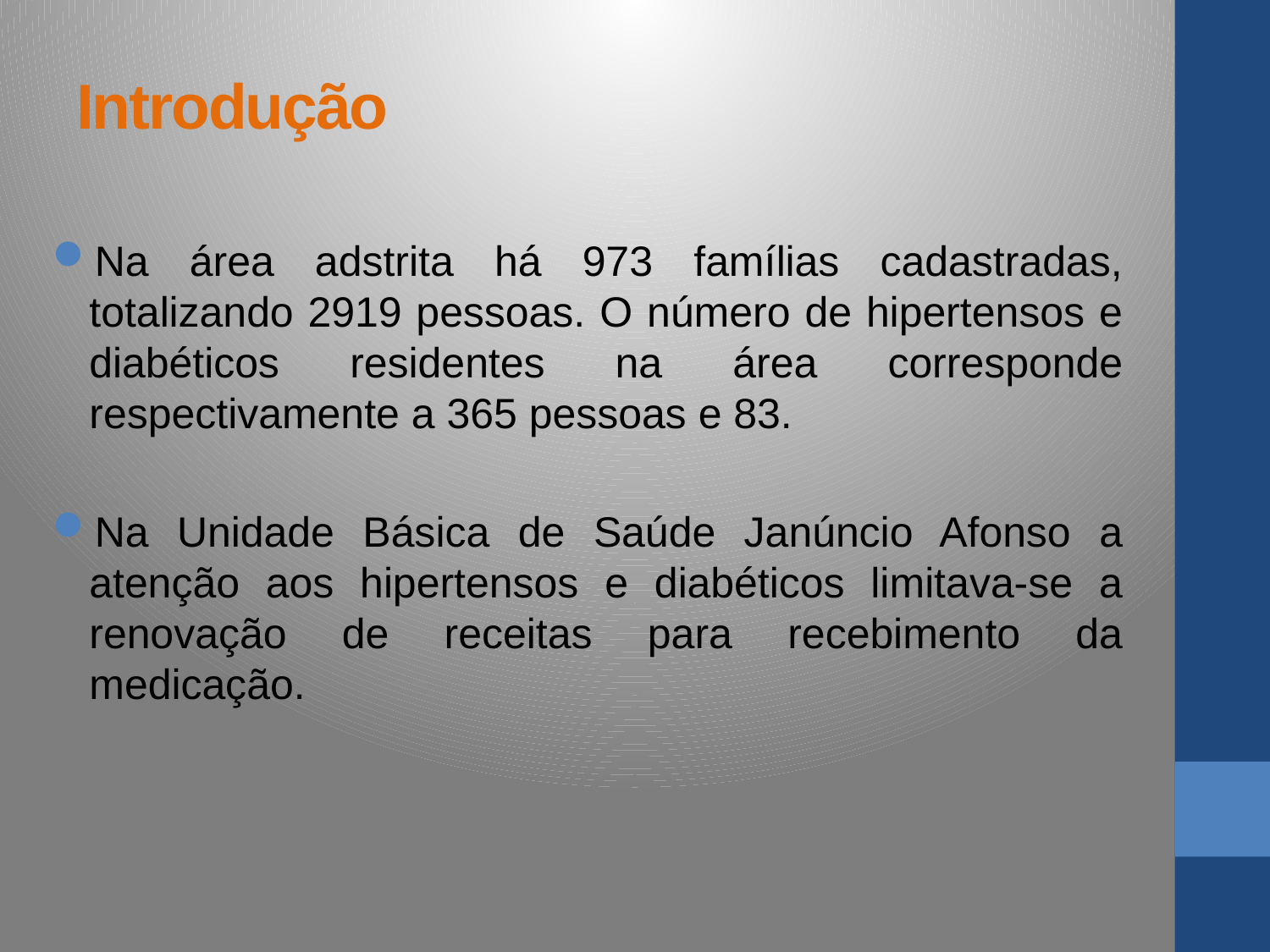

# Introdução

Na área adstrita há 973 famílias cadastradas, totalizando 2919 pessoas. O número de hipertensos e diabéticos residentes na área corresponde respectivamente a 365 pessoas e 83.

Na Unidade Básica de Saúde Janúncio Afonso a atenção aos hipertensos e diabéticos limitava-se a renovação de receitas para recebimento da medicação.